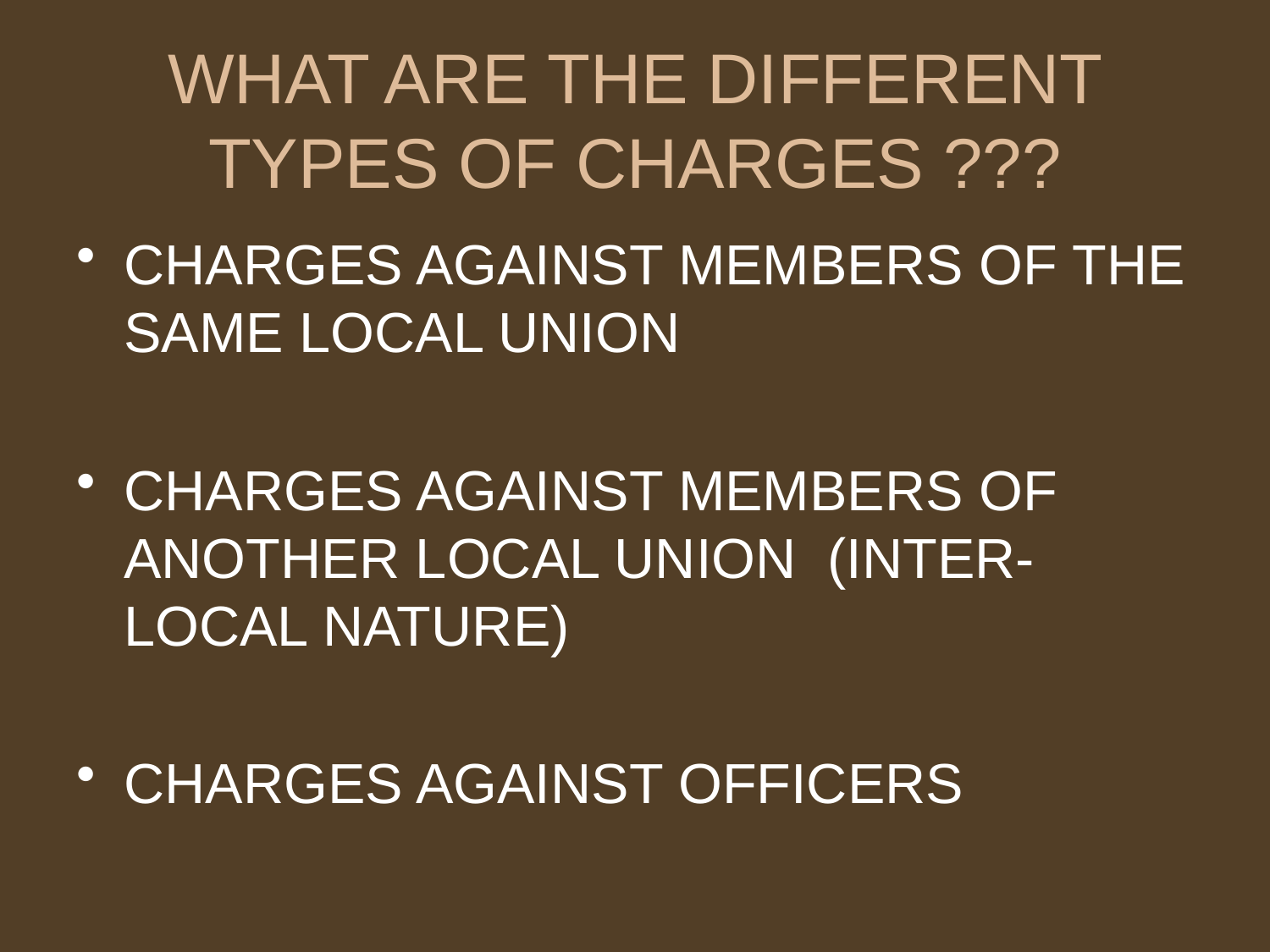

# WHAT ARE THE DIFFERENT TYPES OF CHARGES ???
CHARGES AGAINST MEMBERS OF THE SAME LOCAL UNION

CHARGES AGAINST MEMBERS OF ANOTHER LOCAL UNION  (INTER-LOCAL NATURE)

CHARGES AGAINST OFFICERS